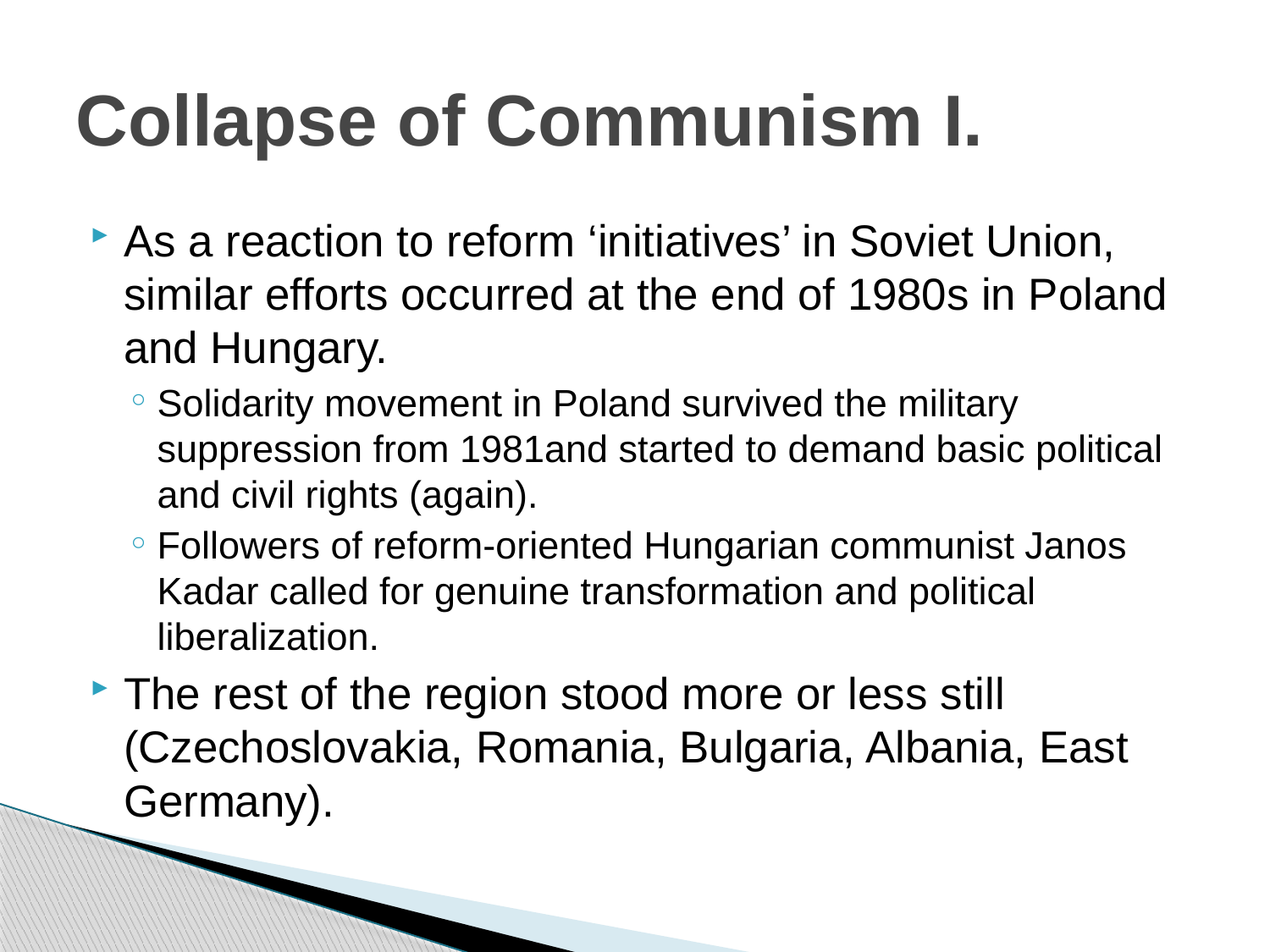

# Collapse of Communism I.
As a reaction to reform ‘initiatives’ in Soviet Union, similar efforts occurred at the end of 1980s in Poland and Hungary.
Solidarity movement in Poland survived the military suppression from 1981and started to demand basic political and civil rights (again).
Followers of reform-oriented Hungarian communist Janos Kadar called for genuine transformation and political liberalization.
The rest of the region stood more or less still (Czechoslovakia, Romania, Bulgaria, Albania, East Germany).